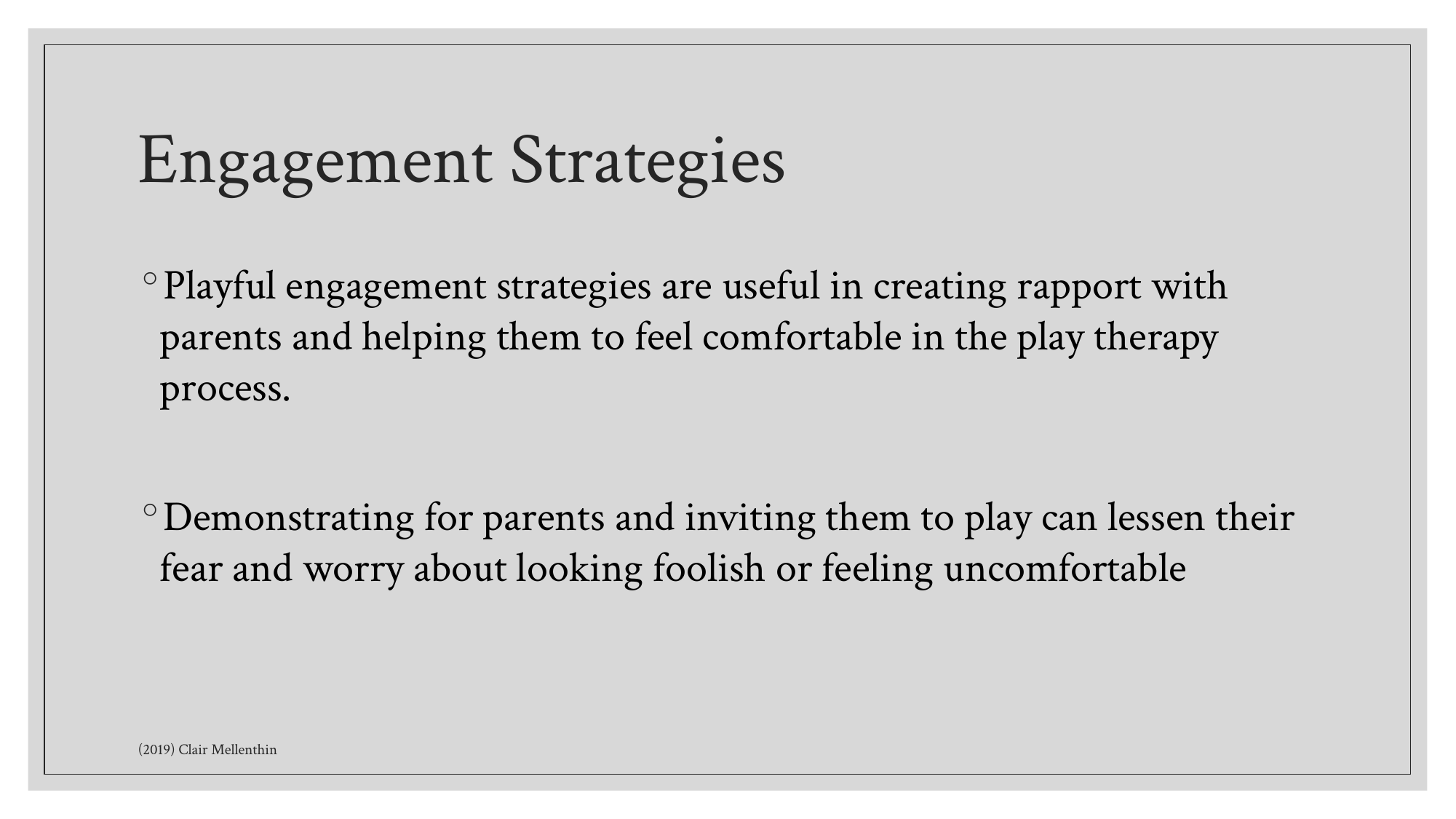

# Engagement Strategies
Playful engagement strategies are useful in creating rapport with parents and helping them to feel comfortable in the play therapy process.

Demonstrating for parents and inviting them to play can lessen their fear and worry about looking foolish or feeling uncomfortable

(2019) Clair Mellenthin